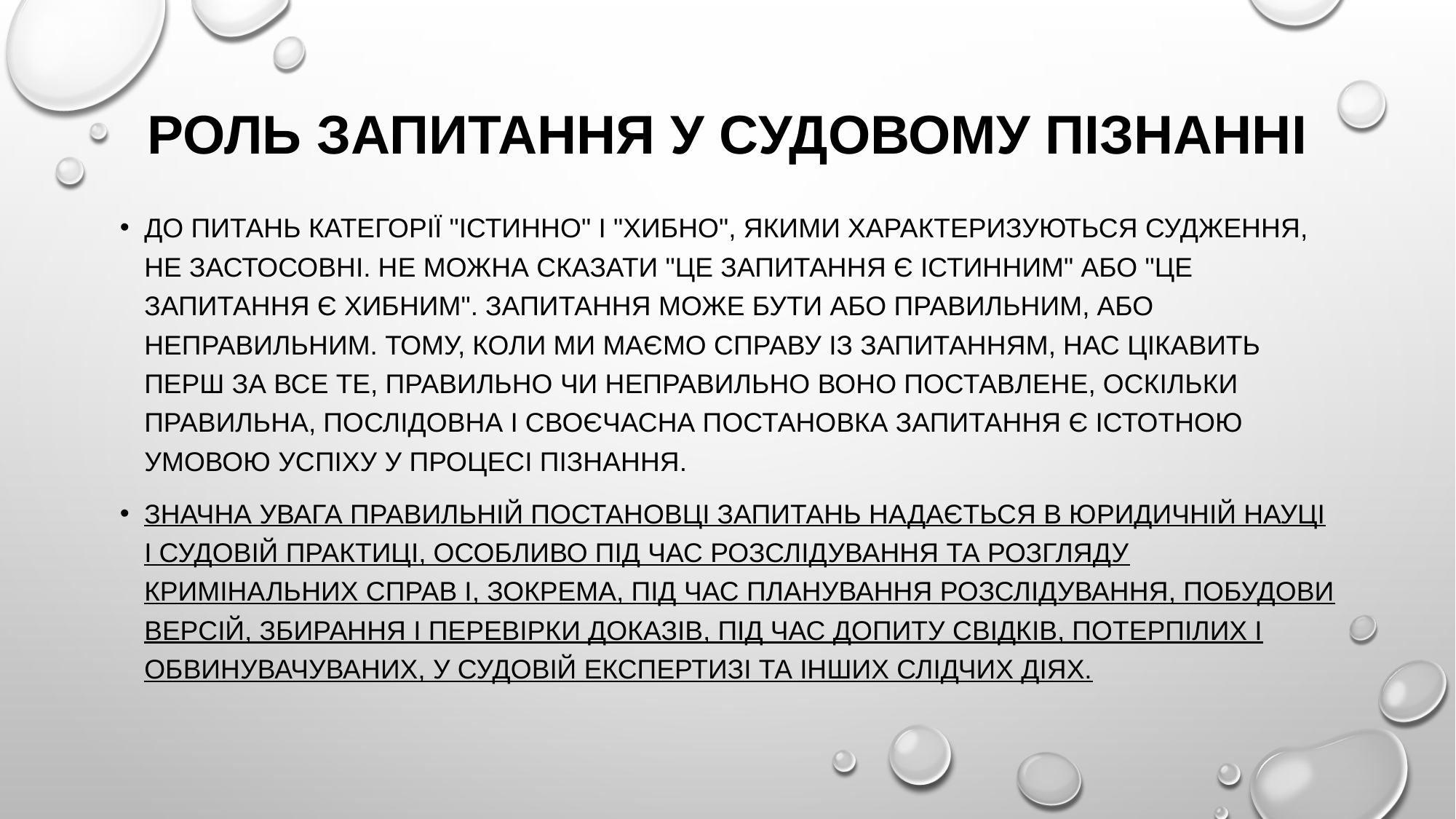

# Роль запитання у судовому пізнанні
До питань категорії "істинно" і "хибно", якими характеризуються судження, не застосовні. Не можна сказати "Це запитання є істинним" або "Це запитання є хибним". Запитання може бути або правильним, або неправильним. Тому, коли ми маємо справу із запитанням, нас цікавить перш за все те, правильно чи неправильно воно поставлене, оскільки правильна, послідовна і своєчасна постановка запитання є істотною умовою успіху у процесі пізнання.
Значна увага правильній постановці запитань надається в юридичній науці і судовій практиці, особливо під час розслідування та розгляду кримінальних справ і, зокрема, під час планування розслідування, побудови версій, збирання і перевірки доказів, під час допиту свідків, потерпілих і обвинувачуваних, у судовій експертизі та інших слідчих діях.